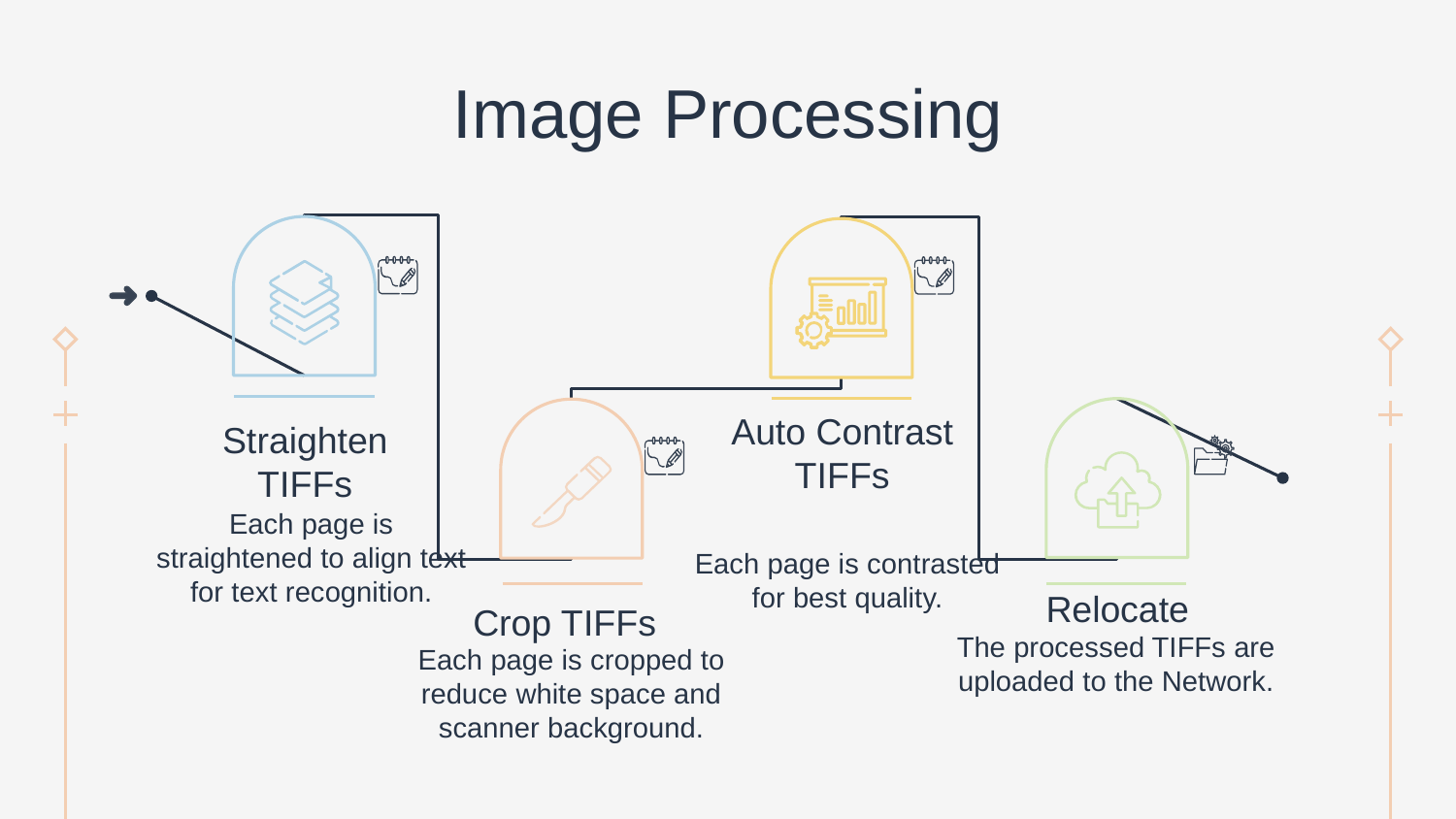

# Image Processing

Auto Contrast TIFFs

Straighten TIFFs

Each page is straightened to align text for text recognition.
Each page is contrasted for best quality.
Relocate
Crop TIFFs
The processed TIFFs are uploaded to the Network.
Each page is cropped to reduce white space and scanner background.